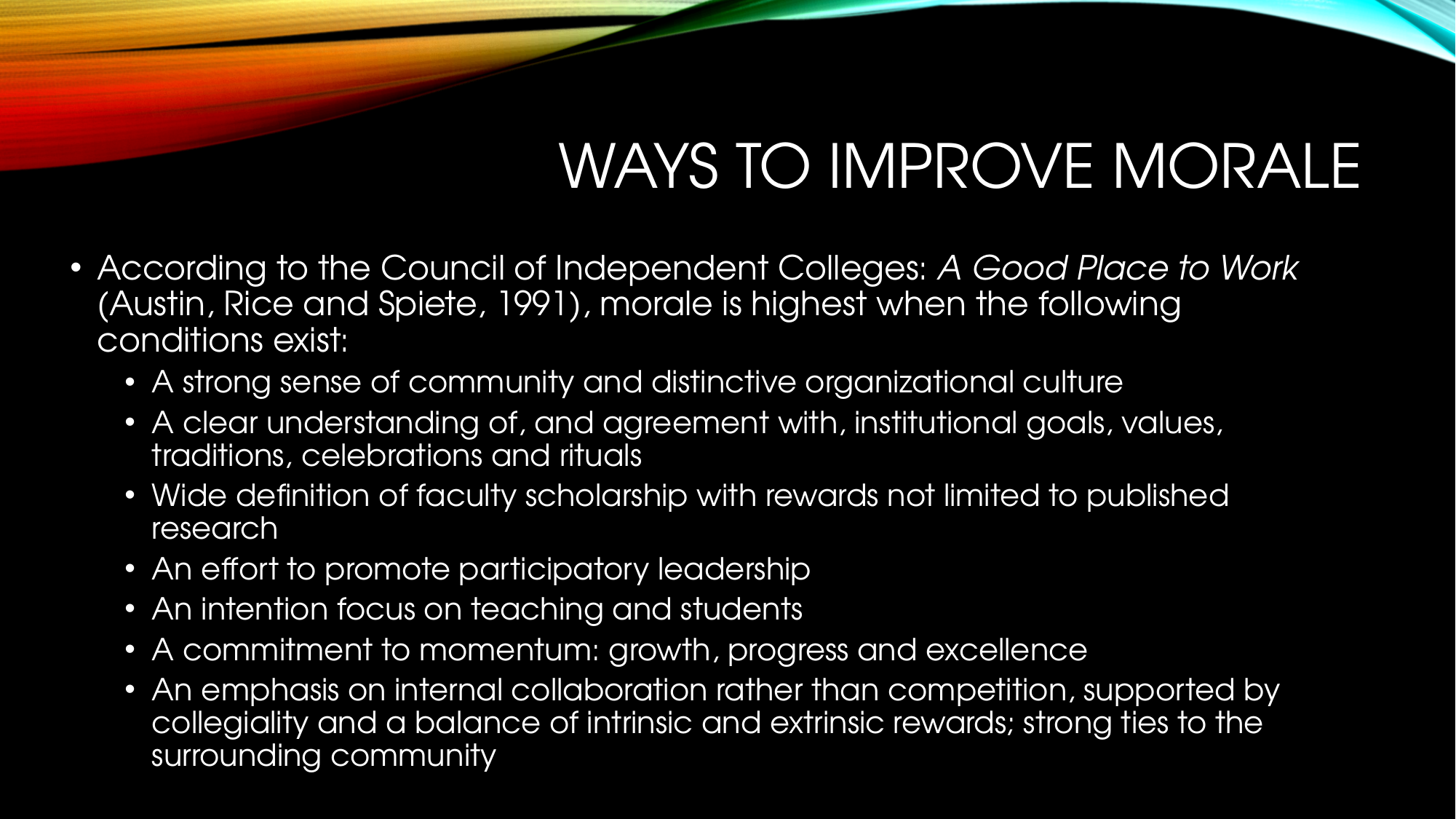

# Ways to improve Morale
According to the Council of Independent Colleges: A Good Place to Work (Austin, Rice and Spiete, 1991), morale is highest when the following conditions exist:
A strong sense of community and distinctive organizational culture
A clear understanding of, and agreement with, institutional goals, values, traditions, celebrations and rituals
Wide definition of faculty scholarship with rewards not limited to published research
An effort to promote participatory leadership
An intention focus on teaching and students
A commitment to momentum: growth, progress and excellence
An emphasis on internal collaboration rather than competition, supported by collegiality and a balance of intrinsic and extrinsic rewards; strong ties to the surrounding community